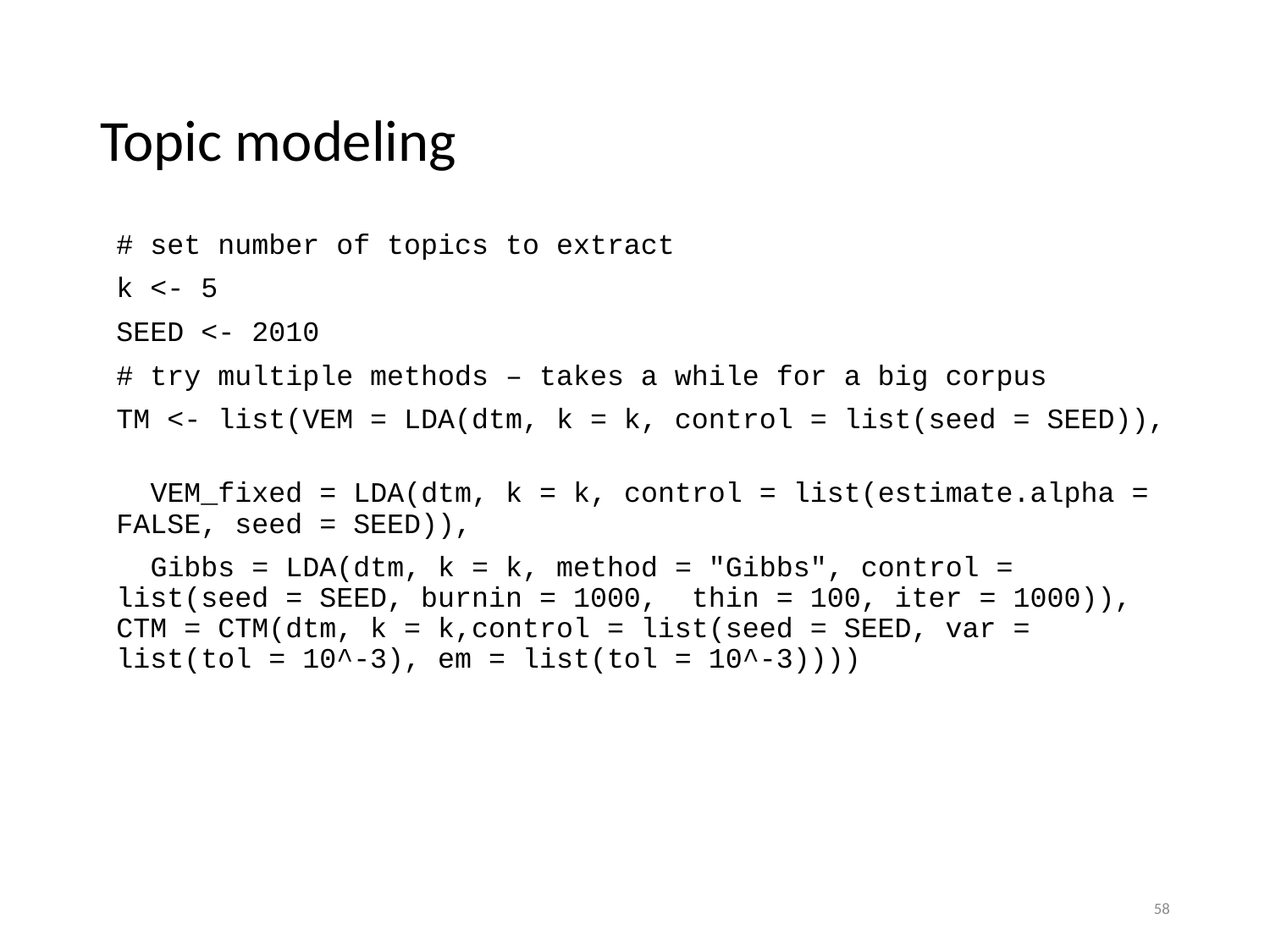

# Topic modeling
# set number of topics to extract
k <- 5
SEED <- 2010
# try multiple methods – takes a while for a big corpus
TM <- list(VEM = LDA(dtm, k = k, control = list(seed = SEED)),
  VEM_fixed = LDA(dtm, k = k, control = list(estimate.alpha = FALSE, seed = SEED)),
  Gibbs = LDA(dtm, k = k, method = "Gibbs", control = list(seed = SEED, burnin = 1000,  thin = 100, iter = 1000)), CTM = CTM(dtm, k = k,control = list(seed = SEED, var = list(tol = 10^-3), em = list(tol = 10^-3))))
58